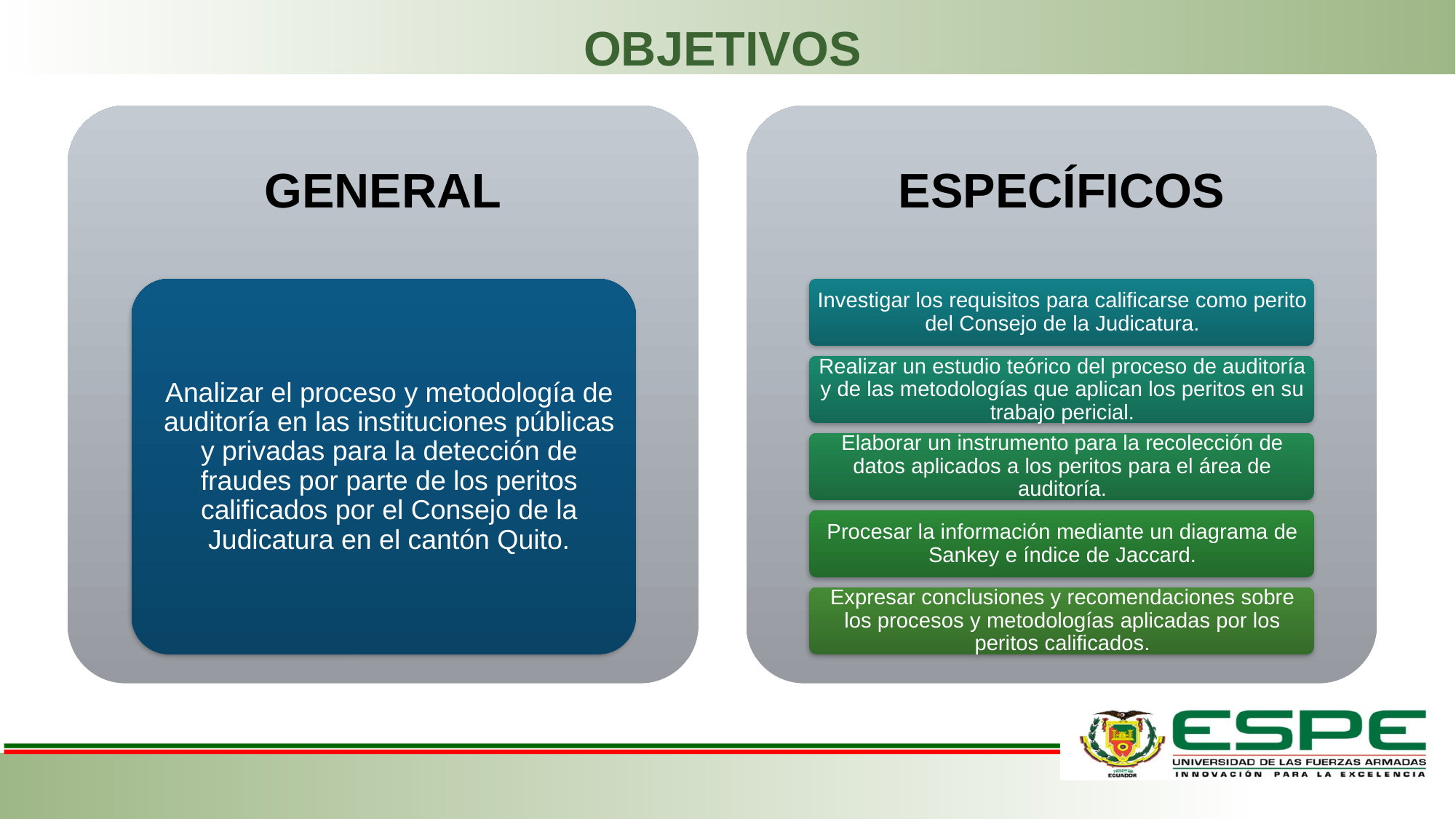

# OBJETIVOS
GENERAL
Analizar el proceso y metodología de auditoría en las instituciones públicas y privadas para la detección de fraudes por parte de los peritos calificados por el Consejo de la Judicatura en el cantón Quito.
ESPECÍFICOS
Investigar los requisitos para calificarse como perito del Consejo de la Judicatura.
Realizar un estudio teórico del proceso de auditoría y de las metodologías que aplican los peritos en su trabajo pericial.
Elaborar un instrumento para la recolección de datos aplicados a los peritos para el área de auditoría.
Procesar la información mediante un diagrama de Sankey e índice de Jaccard.
Expresar conclusiones y recomendaciones sobre los procesos y metodologías aplicadas por los peritos calificados.